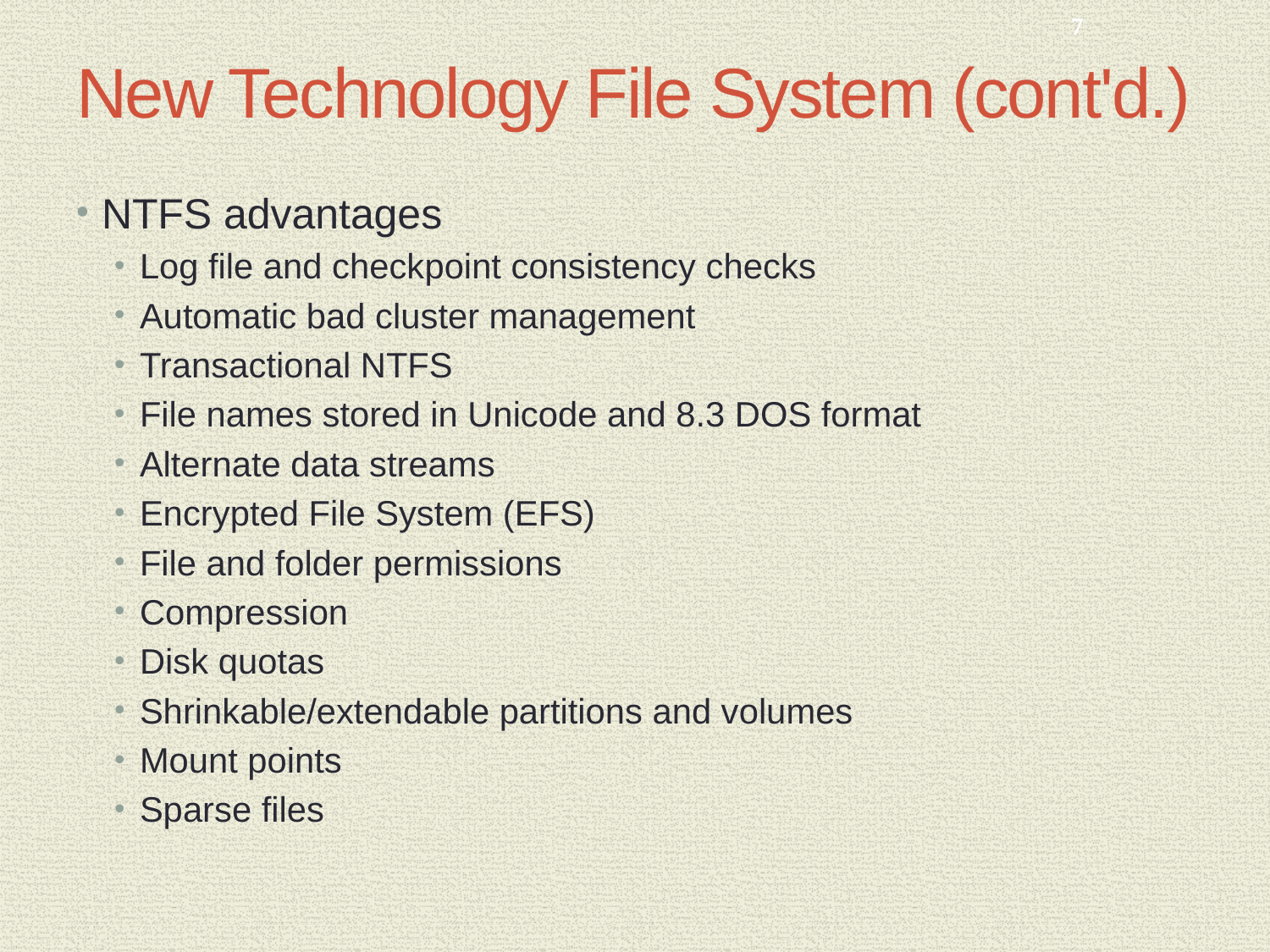

7
# New Technology File System (cont'd.)
NTFS advantages
Log file and checkpoint consistency checks
Automatic bad cluster management
Transactional NTFS
File names stored in Unicode and 8.3 DOS format
Alternate data streams
Encrypted File System (EFS)
File and folder permissions
Compression
Disk quotas
Shrinkable/extendable partitions and volumes
Mount points
Sparse files